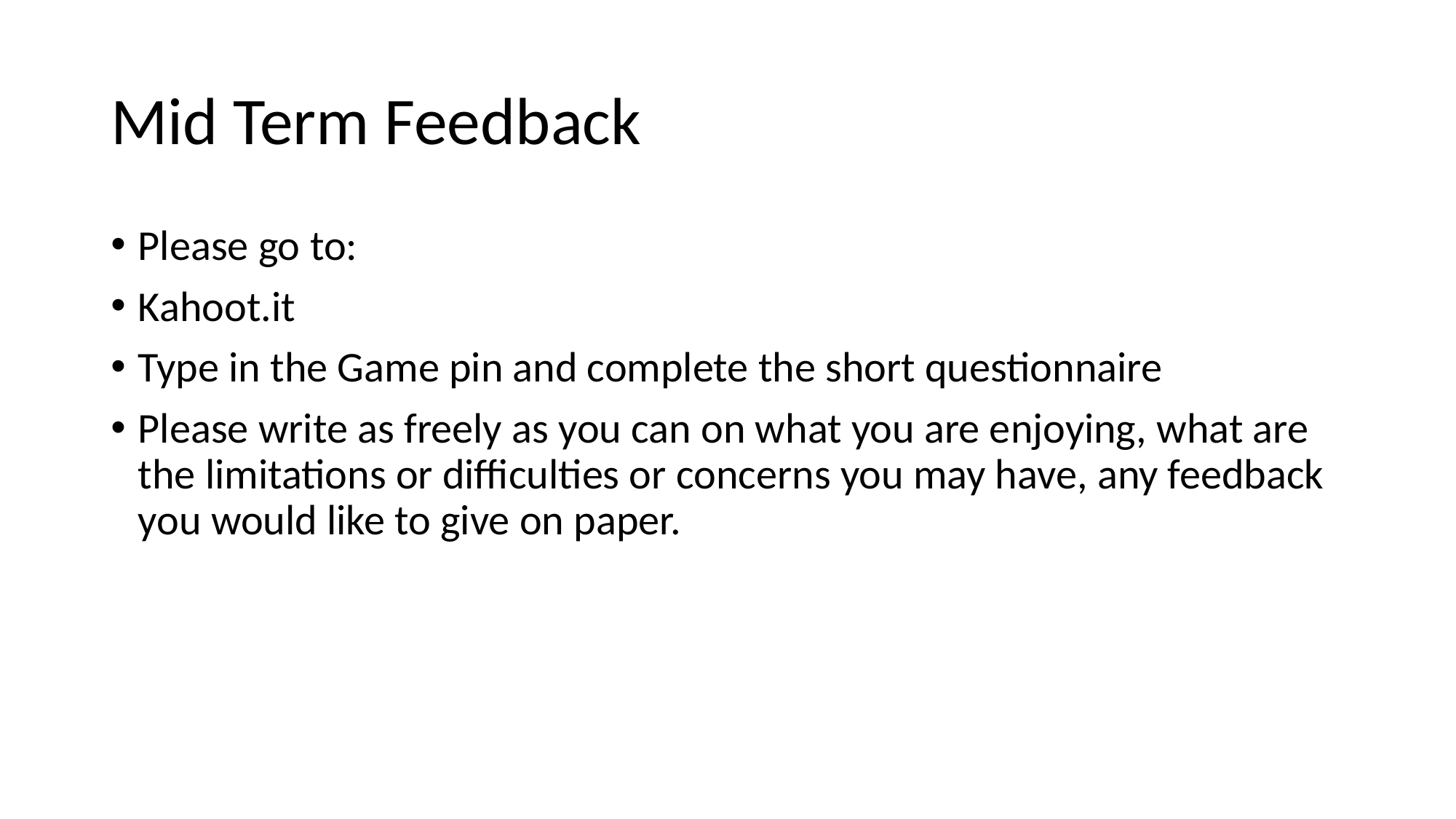

# Mid Term Feedback
Please go to:
Kahoot.it
Type in the Game pin and complete the short questionnaire
Please write as freely as you can on what you are enjoying, what are the limitations or difficulties or concerns you may have, any feedback you would like to give on paper.